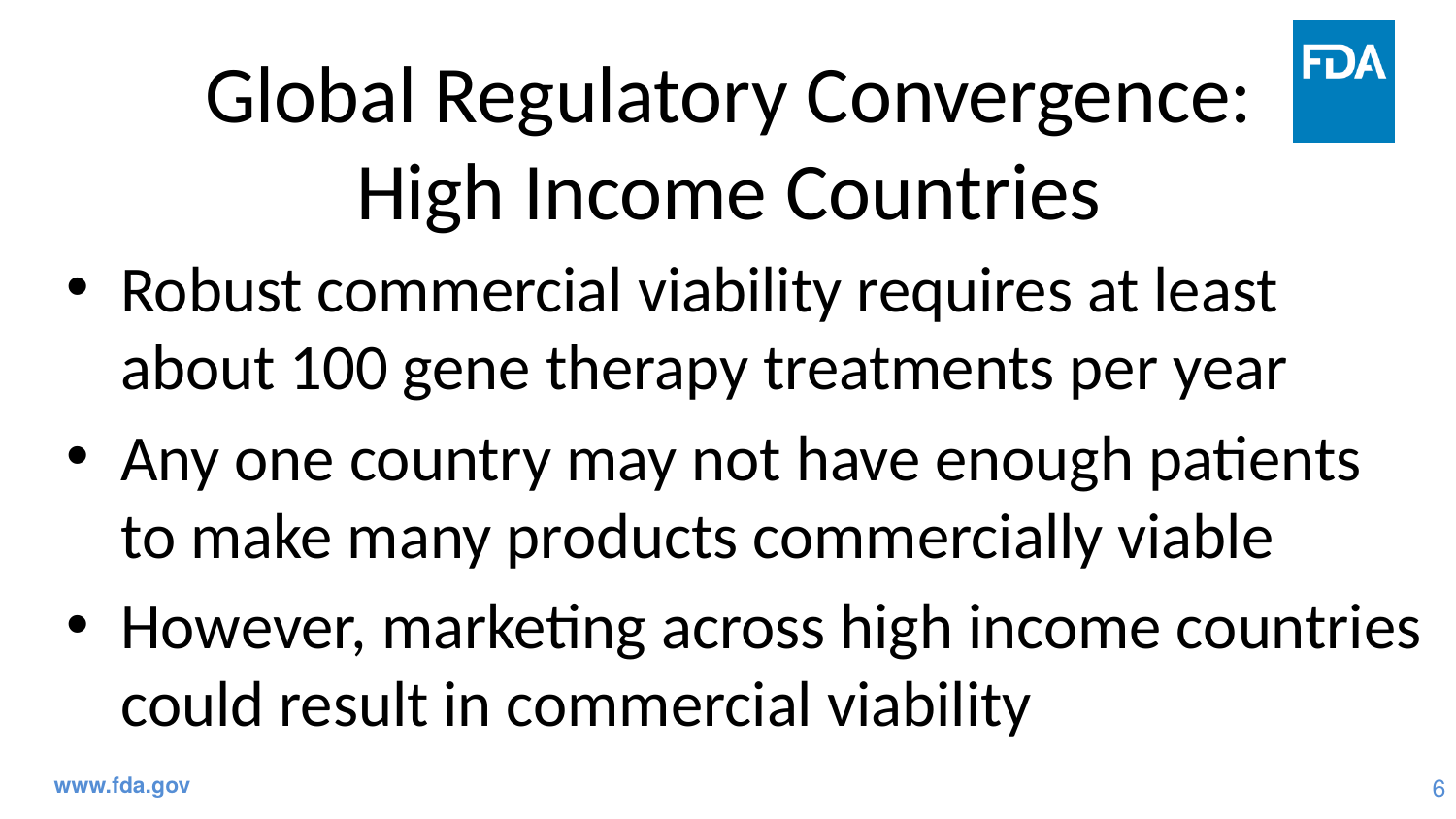

# Global Regulatory Convergence: High Income Countries
Robust commercial viability requires at least about 100 gene therapy treatments per year
Any one country may not have enough patients to make many products commercially viable
However, marketing across high income countries could result in commercial viability

www.fda.gov